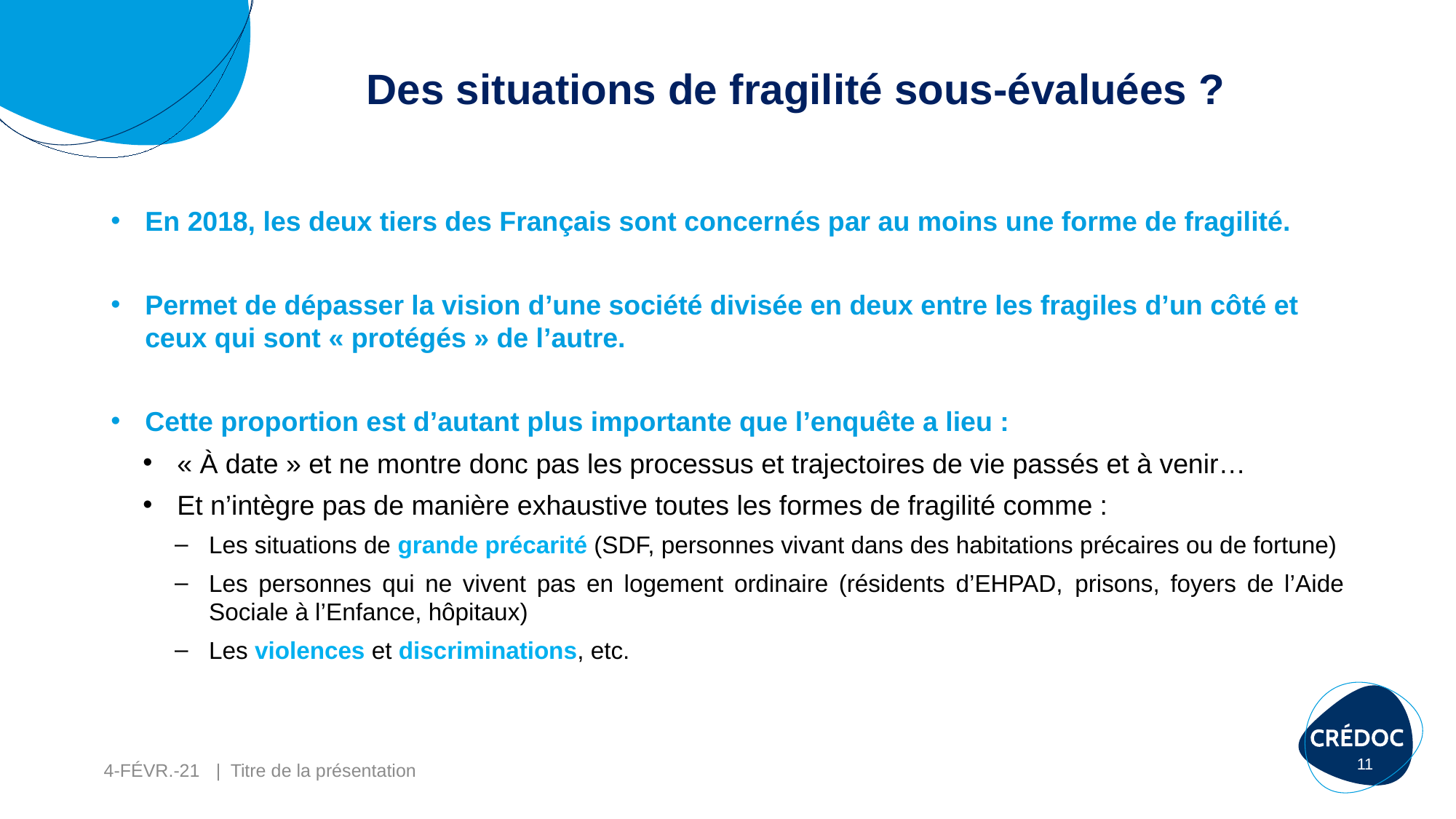

# Des situations de fragilité sous-évaluées ?
En 2018, les deux tiers des Français sont concernés par au moins une forme de fragilité.

Permet de dépasser la vision d’une société divisée en deux entre les fragiles d’un côté et ceux qui sont « protégés » de l’autre.

Cette proportion est d’autant plus importante que l’enquête a lieu :
« À date » et ne montre donc pas les processus et trajectoires de vie passés et à venir…
Et n’intègre pas de manière exhaustive toutes les formes de fragilité comme :
Les situations de grande précarité (SDF, personnes vivant dans des habitations précaires ou de fortune)
Les personnes qui ne vivent pas en logement ordinaire (résidents d’EHPAD, prisons, foyers de l’Aide Sociale à l’Enfance, hôpitaux)
Les violences et discriminations, etc.

11
4-févr.-21
|  Titre de la présentation